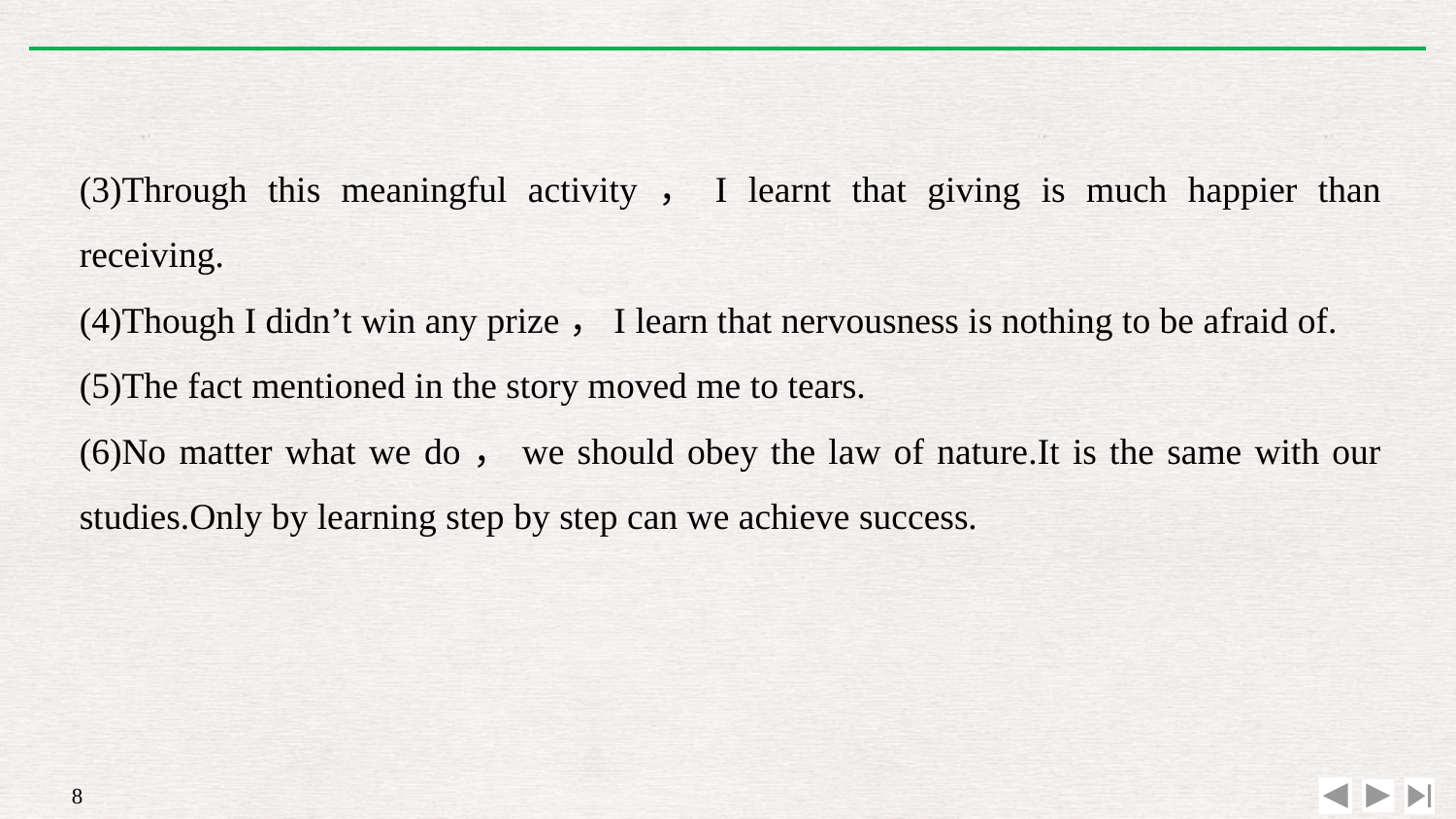

(3)Through this meaningful activity，I learnt that giving is much happier than receiving.
(4)Though I didn’t win any prize，I learn that nervousness is nothing to be afraid of.
(5)The fact mentioned in the story moved me to tears.
(6)No matter what we do，we should obey the law of nature.It is the same with our studies.Only by learning step by step can we achieve success.